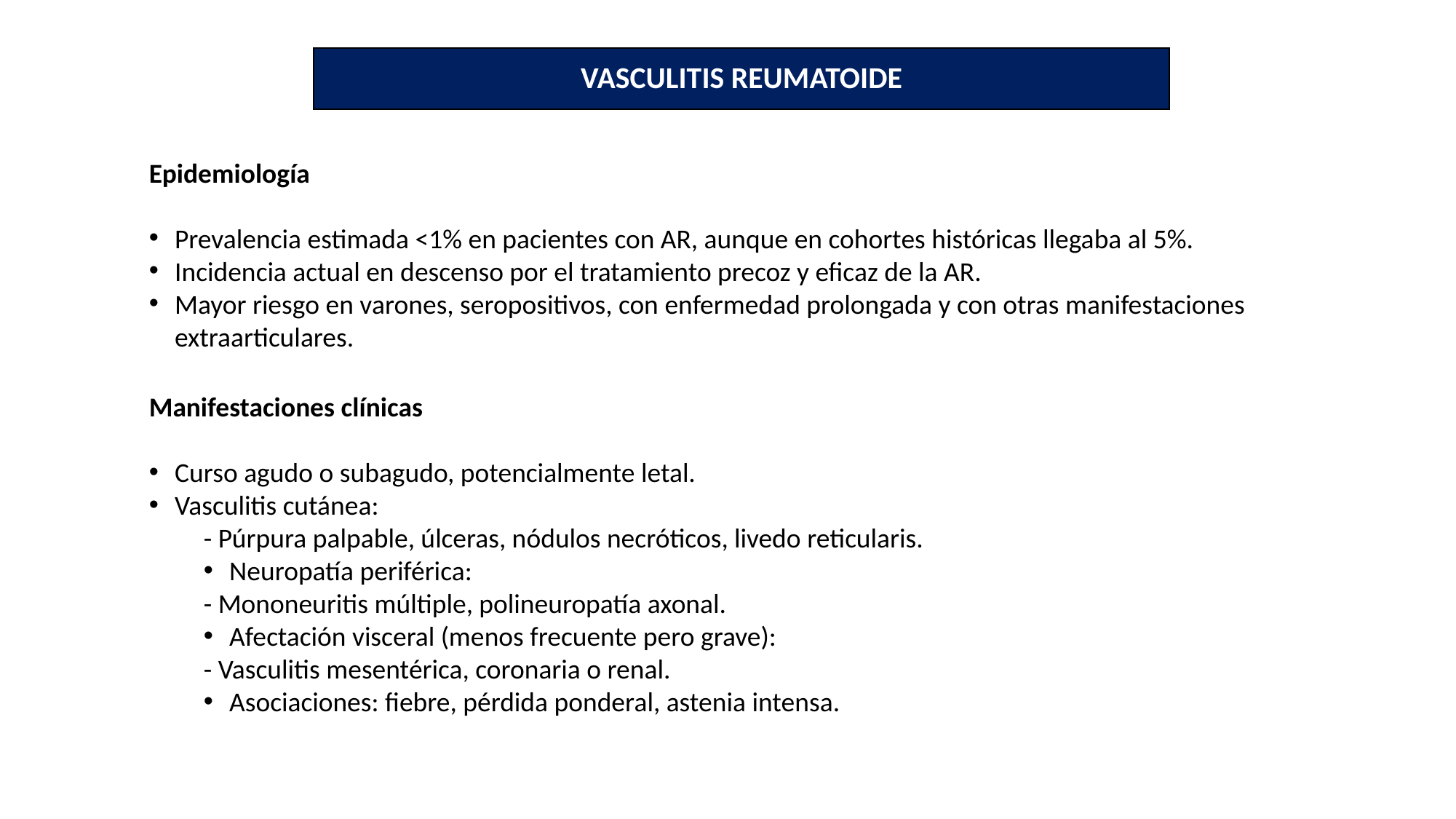

VASCULITIS REUMATOIDE
Epidemiología

Prevalencia estimada <1% en pacientes con AR, aunque en cohortes históricas llegaba al 5%.
Incidencia actual en descenso por el tratamiento precoz y eficaz de la AR.
Mayor riesgo en varones, seropositivos, con enfermedad prolongada y con otras manifestaciones extraarticulares.
Manifestaciones clínicas

Curso agudo o subagudo, potencialmente letal.
Vasculitis cutánea:
- Púrpura palpable, úlceras, nódulos necróticos, livedo reticularis.
Neuropatía periférica:
- Mononeuritis múltiple, polineuropatía axonal.
Afectación visceral (menos frecuente pero grave):
- Vasculitis mesentérica, coronaria o renal.
Asociaciones: fiebre, pérdida ponderal, astenia intensa.